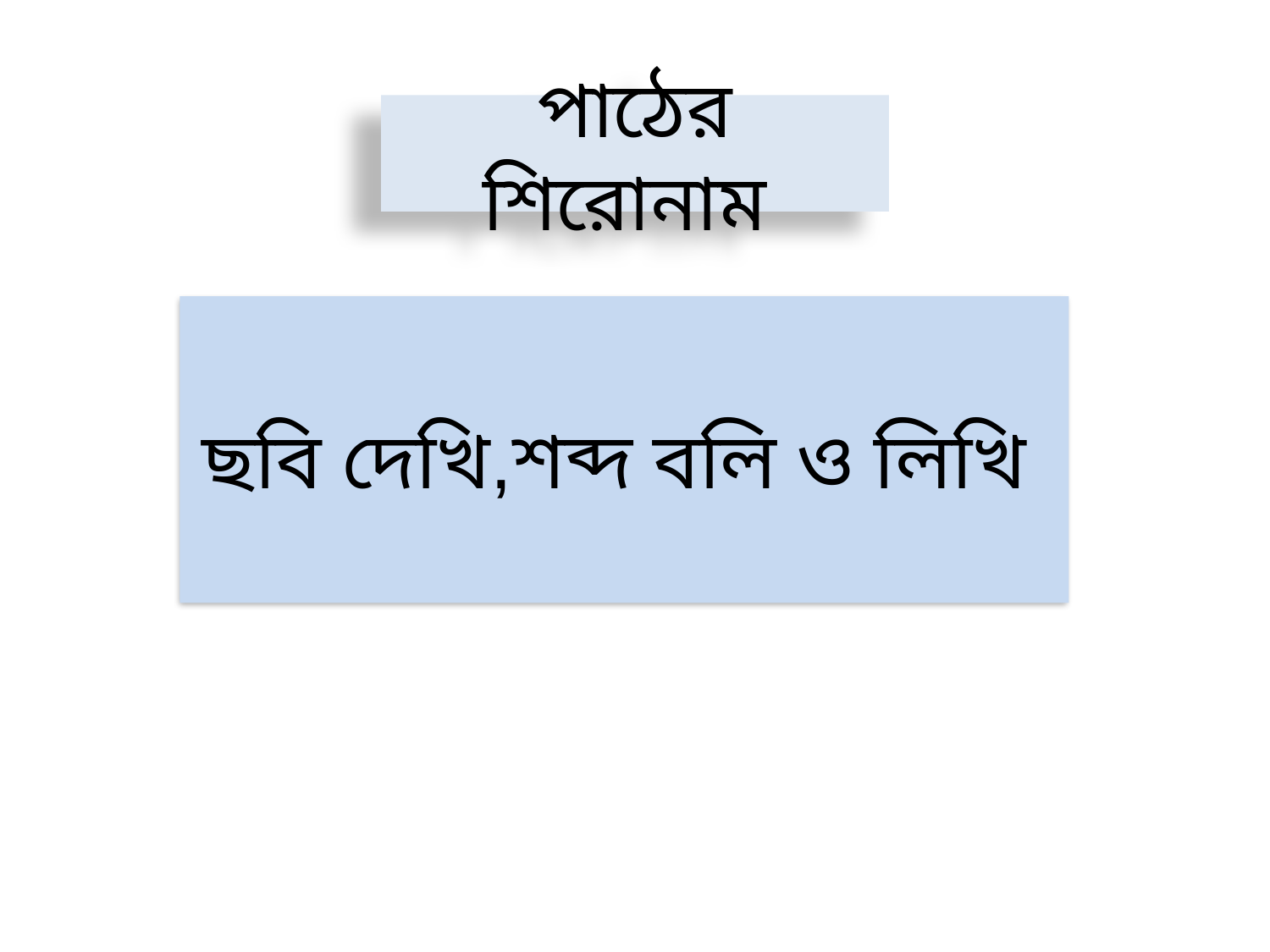

# পাঠের শিরোনাম

ছবি দেখি,শব্দ বলি ও লিখি